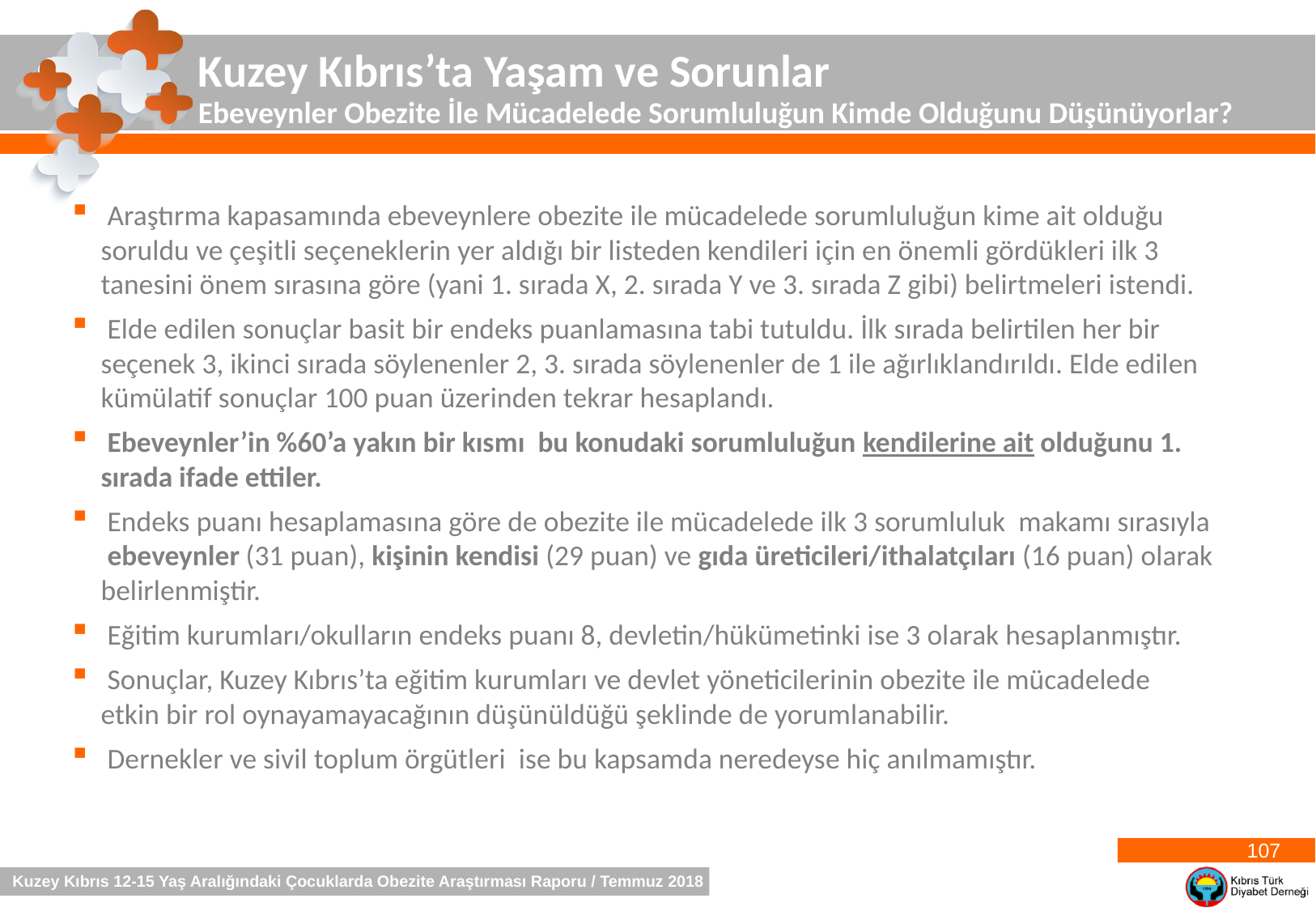

Kuzey Kıbrıs’ta Yaşam ve Sorunlar
Ebeveynler Obezite İle Mücadelede Sorumluluğun Kimde Olduğunu Düşünüyorlar?
 Araştırma kapasamında ebeveynlere obezite ile mücadelede sorumluluğun kime ait olduğu soruldu ve çeşitli seçeneklerin yer aldığı bir listeden kendileri için en önemli gördükleri ilk 3 tanesini önem sırasına göre (yani 1. sırada X, 2. sırada Y ve 3. sırada Z gibi) belirtmeleri istendi.
 Elde edilen sonuçlar basit bir endeks puanlamasına tabi tutuldu. İlk sırada belirtilen her bir seçenek 3, ikinci sırada söylenenler 2, 3. sırada söylenenler de 1 ile ağırlıklandırıldı. Elde edilen kümülatif sonuçlar 100 puan üzerinden tekrar hesaplandı.
 Ebeveynler’in %60’a yakın bir kısmı  bu konudaki sorumluluğun kendilerine ait olduğunu 1. sırada ifade ettiler.
 Endeks puanı hesaplamasına göre de obezite ile mücadelede ilk 3 sorumluluk  makamı sırasıyla  ebeveynler (31 puan), kişinin kendisi (29 puan) ve gıda üreticileri/ithalatçıları (16 puan) olarak belirlenmiştir.
 Eğitim kurumları/okulların endeks puanı 8, devletin/hükümetinki ise 3 olarak hesaplanmıştır.
 Sonuçlar, Kuzey Kıbrıs’ta eğitim kurumları ve devlet yöneticilerinin obezite ile mücadelede etkin bir rol oynayamayacağının düşünüldüğü şeklinde de yorumlanabilir.
 Dernekler ve sivil toplum örgütleri  ise bu kapsamda neredeyse hiç anılmamıştır.
107